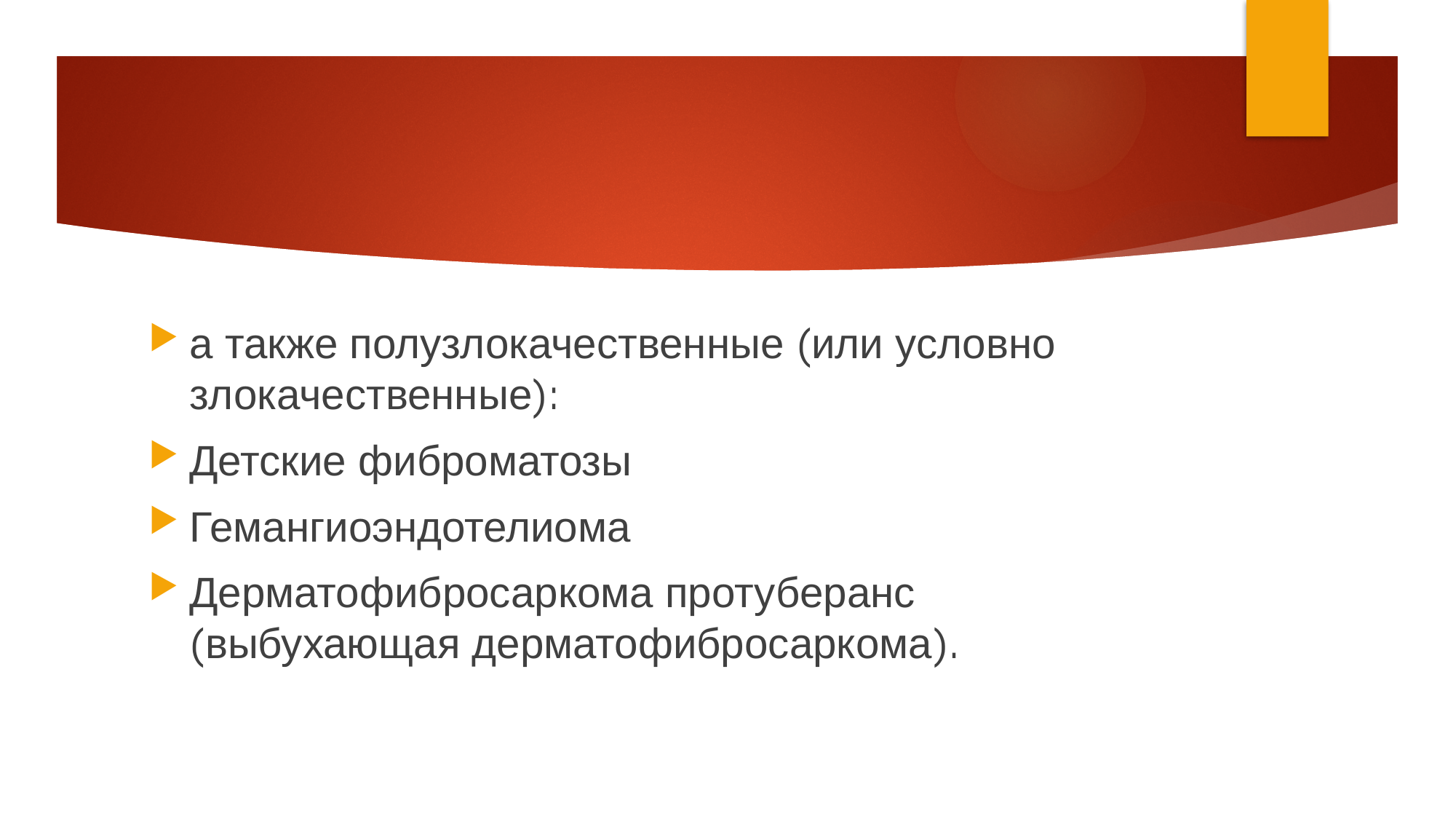

#
а также полузлокачественные (или условно злокачественные):
Детские фиброматозы
Гемангиоэндотелиома
Дерматофибросаркома протуберанс  (выбухающая дерматофибросаркома).